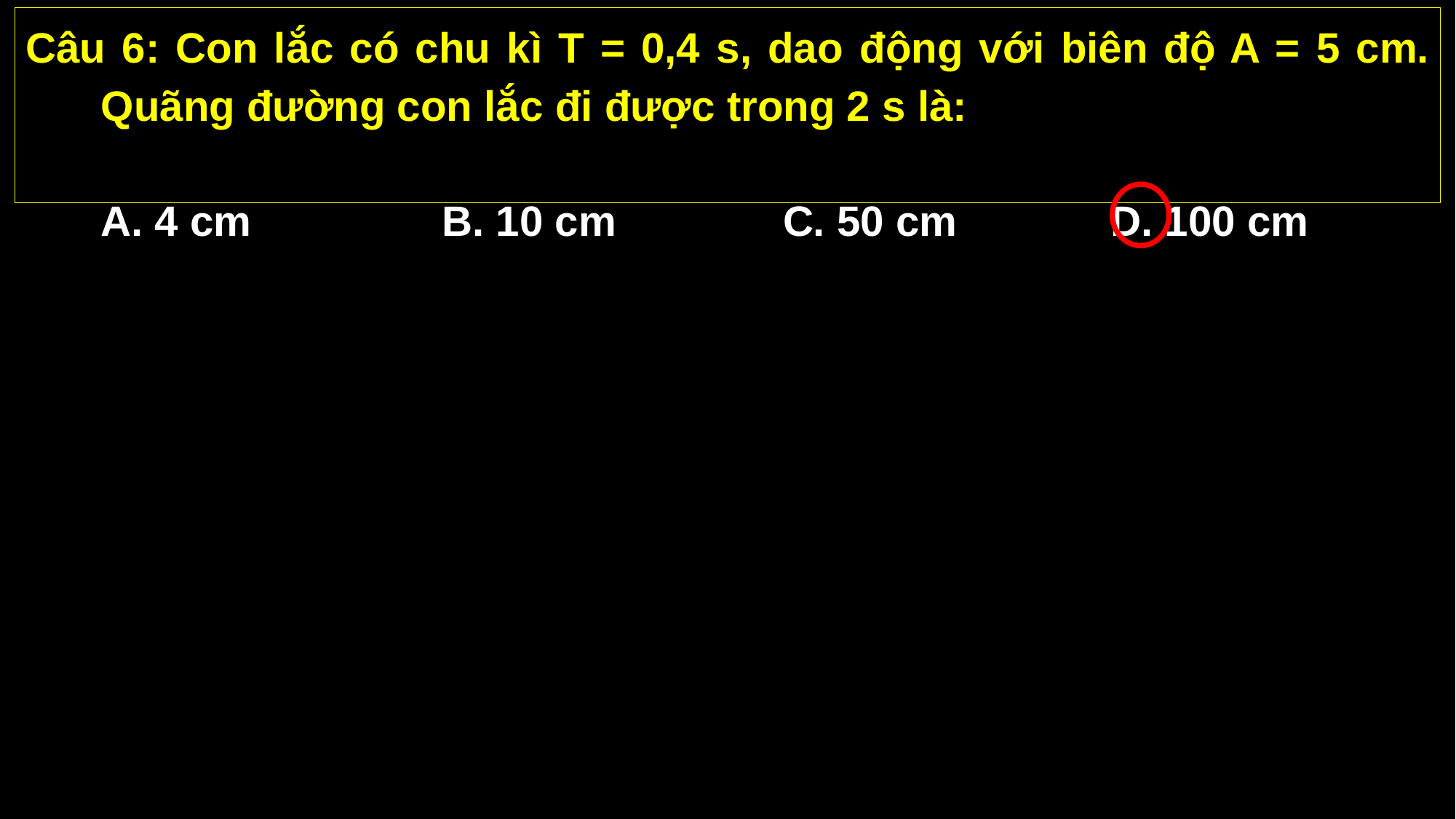

Câu 6: Con lắc có chu kì T = 0,4 s, dao động với biên độ A = 5 cm. Quãng đường con lắc đi được trong 2 s là:

A. 4 cm
B. 10 cm
C. 50 cm
D. 100 cm